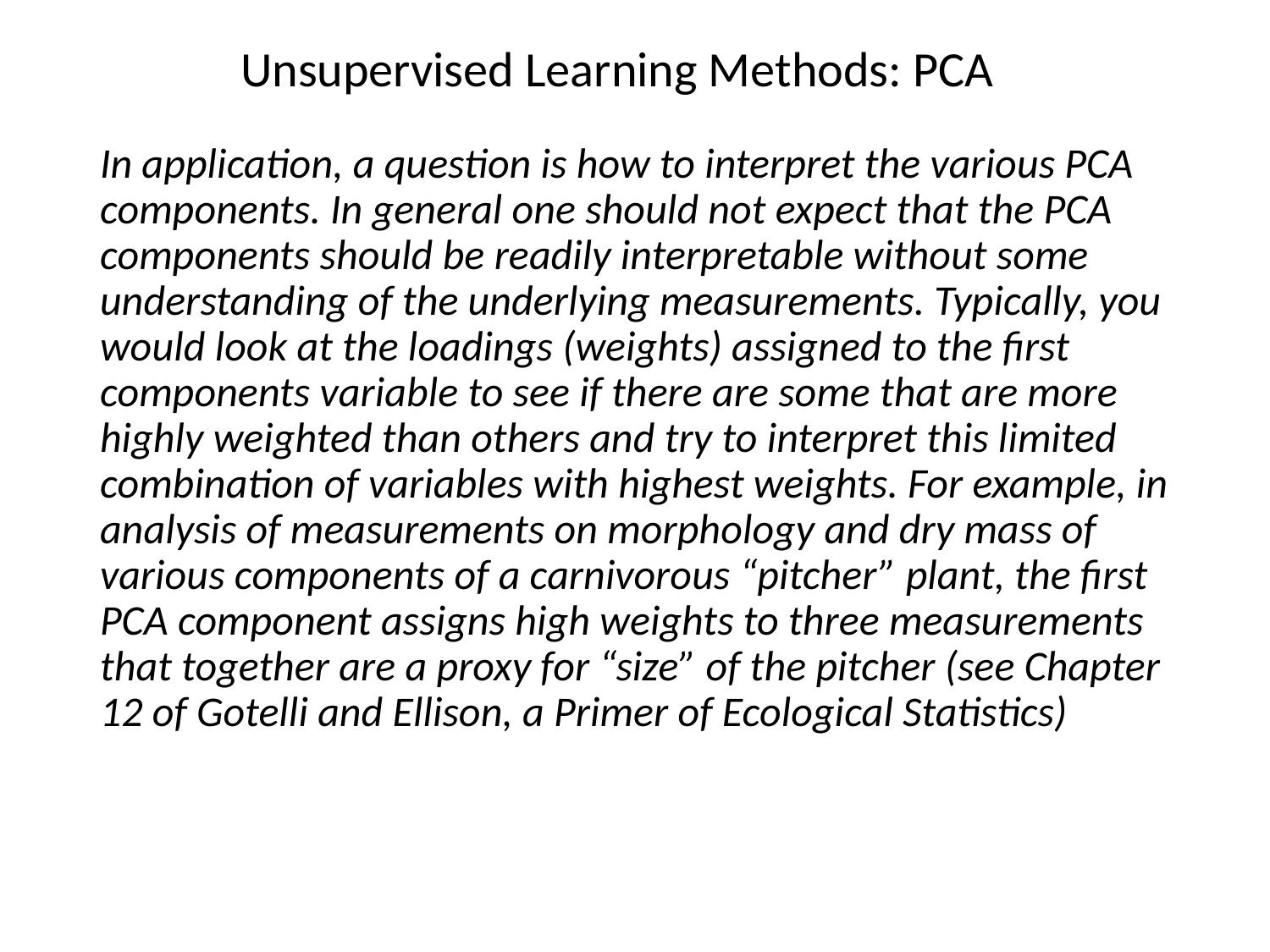

# Unsupervised Learning Methods: PCA
In application, a question is how to interpret the various PCA components. In general one should not expect that the PCA components should be readily interpretable without some understanding of the underlying measurements. Typically, you would look at the loadings (weights) assigned to the first components variable to see if there are some that are more highly weighted than others and try to interpret this limited combination of variables with highest weights. For example, in analysis of measurements on morphology and dry mass of various components of a carnivorous “pitcher” plant, the first PCA component assigns high weights to three measurements that together are a proxy for “size” of the pitcher (see Chapter 12 of Gotelli and Ellison, a Primer of Ecological Statistics)